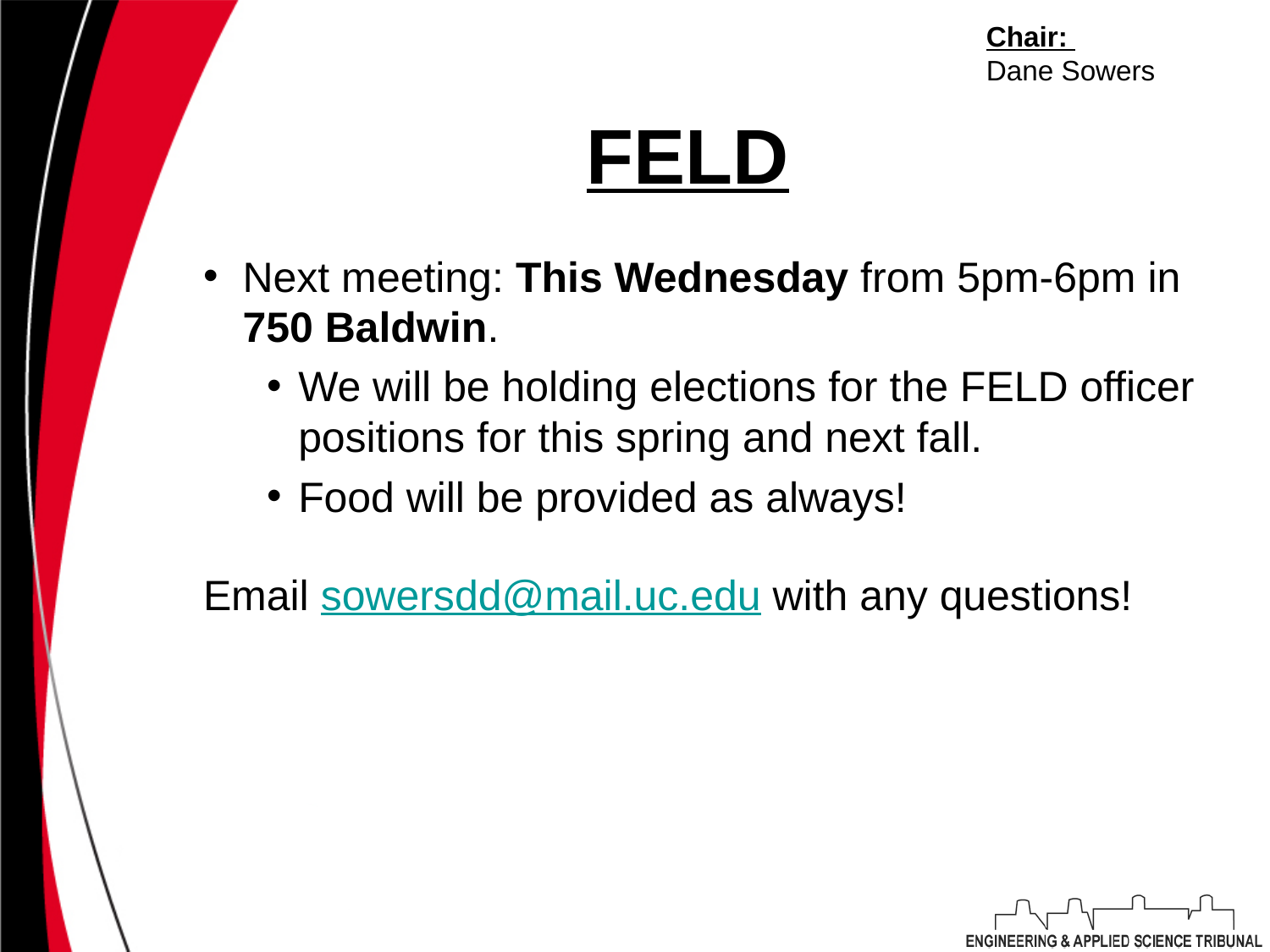

Chair:
Dane Sowers
# FELD
Next meeting: This Wednesday from 5pm-6pm in 750 Baldwin.
We will be holding elections for the FELD officer positions for this spring and next fall.
Food will be provided as always!

Email sowersdd@mail.uc.edu with any questions!